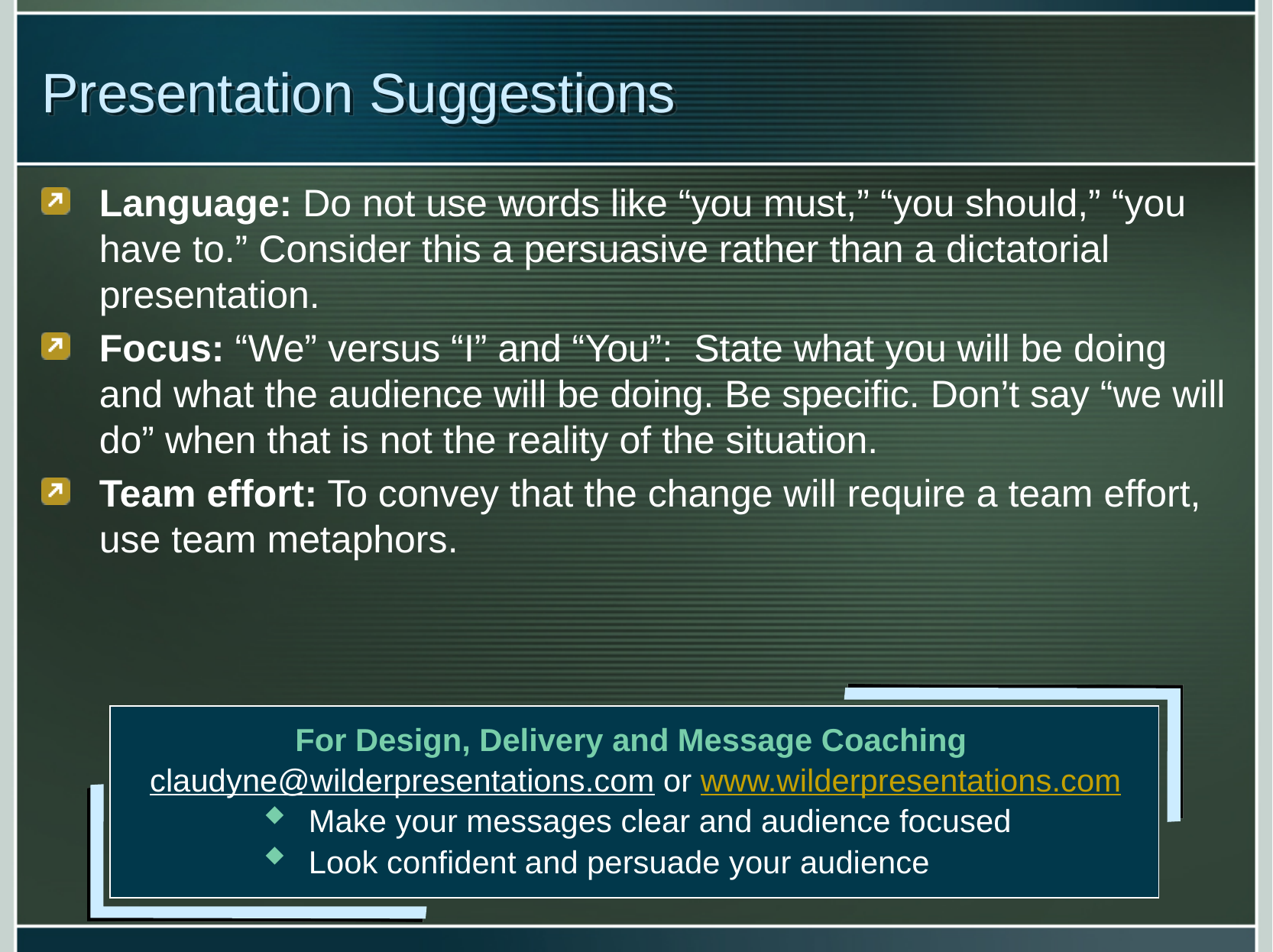

# Presentation Suggestions
Language: Do not use words like “you must,” “you should,” “you have to.” Consider this a persuasive rather than a dictatorial presentation.
Focus: “We” versus “I” and “You”:  State what you will be doing and what the audience will be doing. Be specific. Don’t say “we will do” when that is not the reality of the situation.
Team effort: To convey that the change will require a team effort, use team metaphors.

For Design, Delivery and Message Coaching
claudyne@wilderpresentations.com or www.wilderpresentations.com
 Make your messages clear and audience focused
 Look confident and persuade your audience